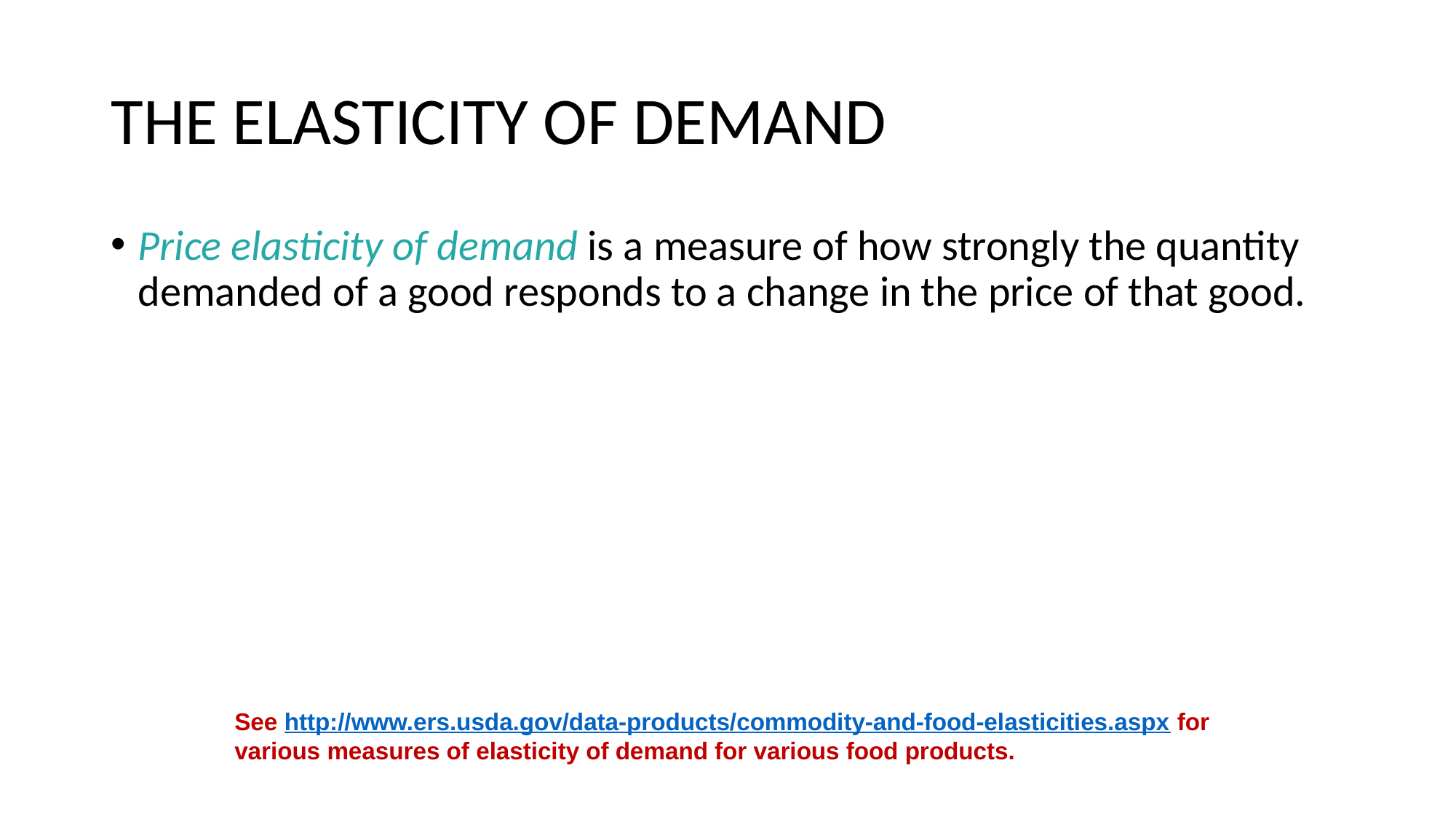

# THE ELASTICITY OF DEMAND
Price elasticity of demand is a measure of how strongly the quantity demanded of a good responds to a change in the price of that good.
See http://www.ers.usda.gov/data-products/commodity-and-food-elasticities.aspx for various measures of elasticity of demand for various food products.